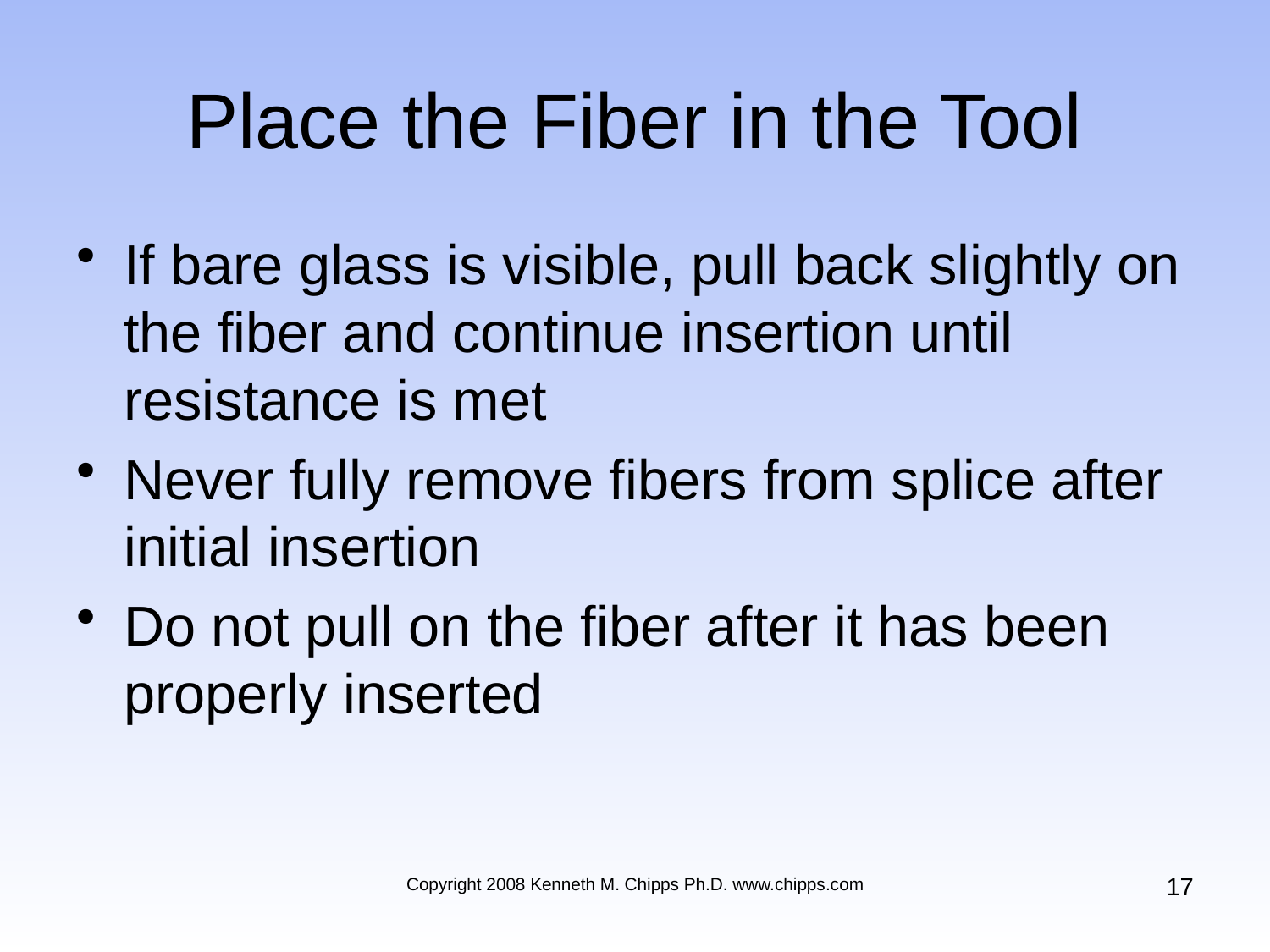

# Place the Fiber in the Tool
If bare glass is visible, pull back slightly on the fiber and continue insertion until resistance is met
Never fully remove fibers from splice after initial insertion
Do not pull on the fiber after it has been properly inserted
17
Copyright 2008 Kenneth M. Chipps Ph.D. www.chipps.com